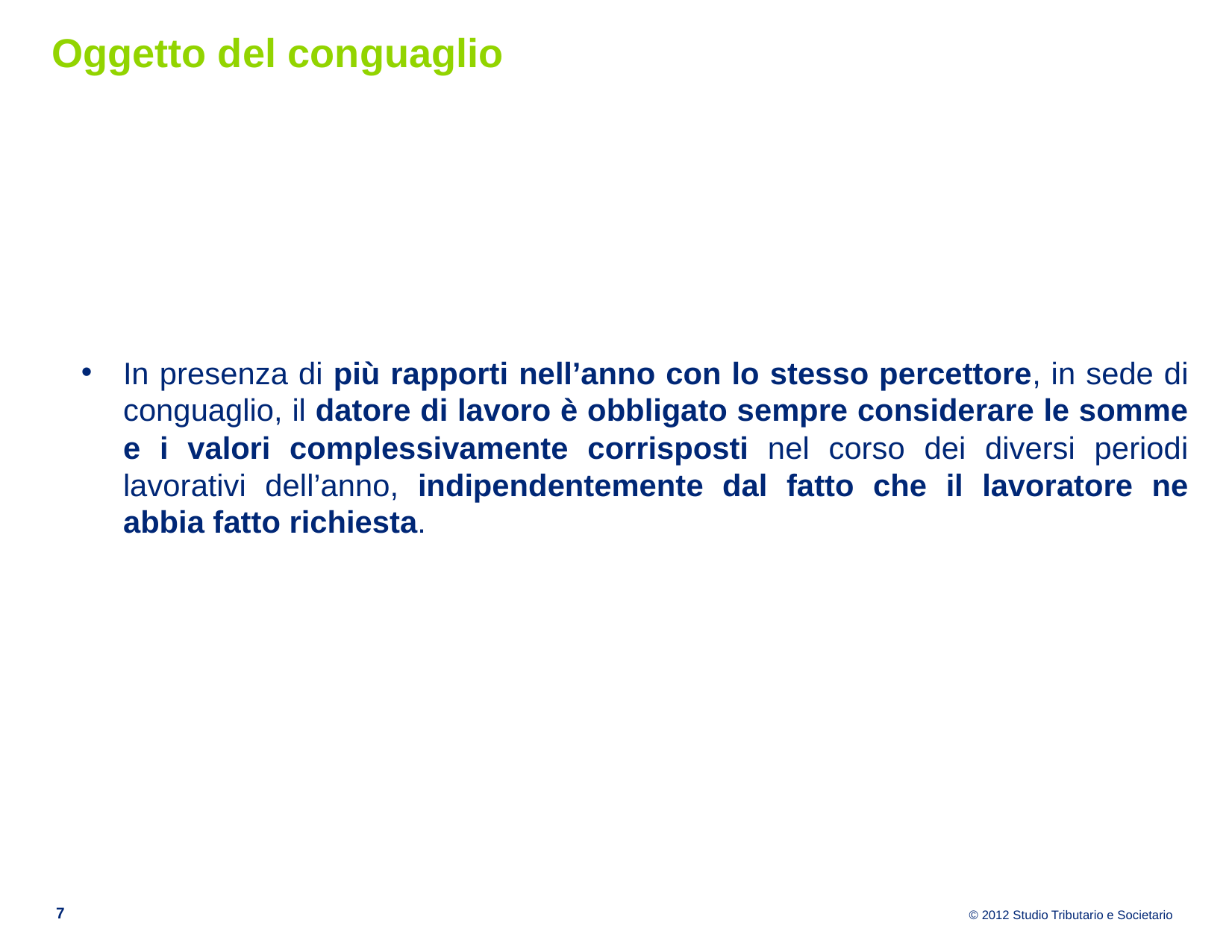

# Oggetto del conguaglio

In presenza di più rapporti nell’anno con lo stesso percettore, in sede di conguaglio, il datore di lavoro è obbligato sempre considerare le somme e i valori complessivamente corrisposti nel corso dei diversi periodi lavorativi dell’anno, indipendentemente dal fatto che il lavoratore ne abbia fatto richiesta.
7